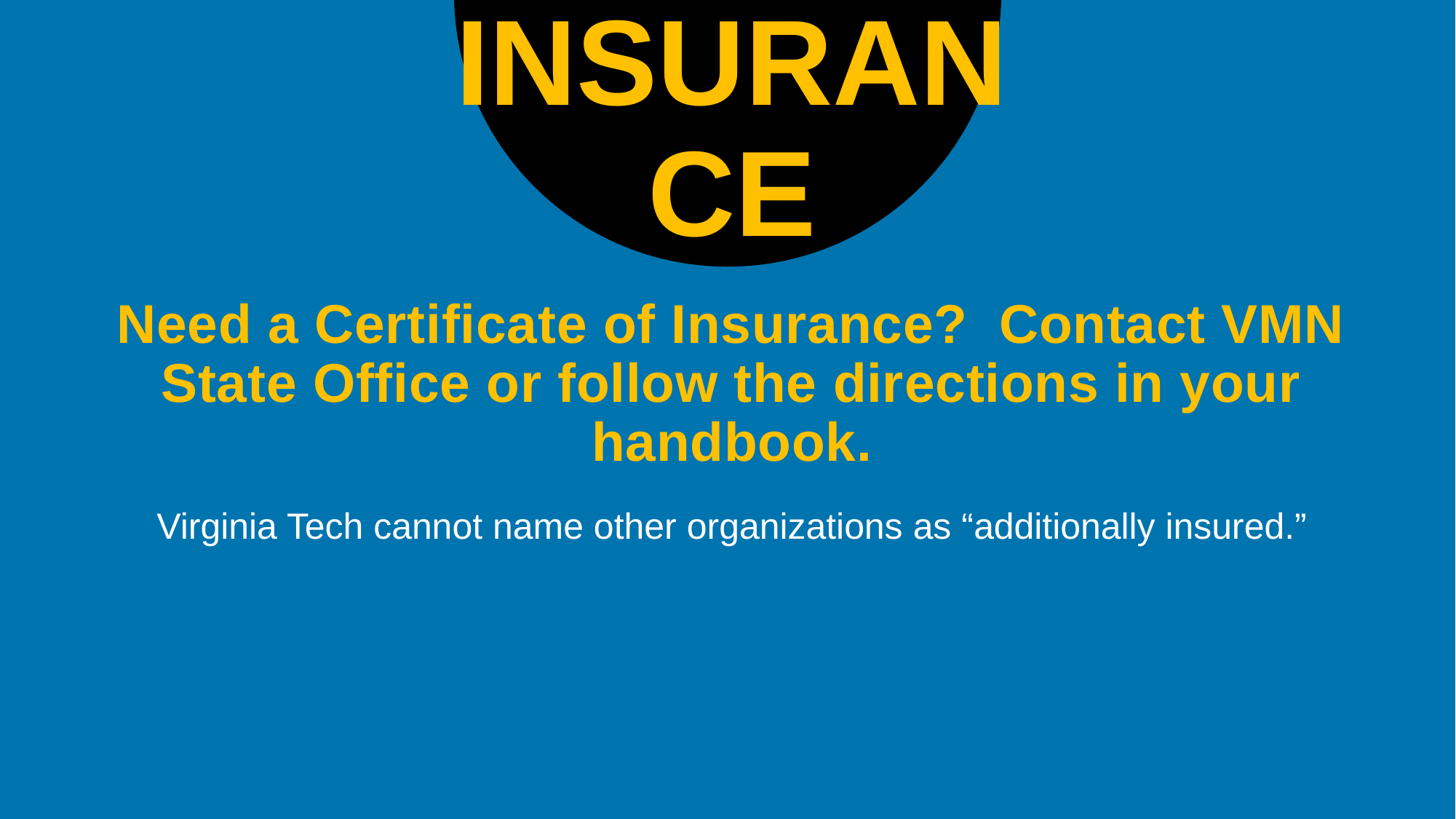

INSURANCE
# Need a Certificate of Insurance?  Contact VMN State Office or follow the directions in your handbook.
Virginia Tech cannot name other organizations as “additionally insured.”